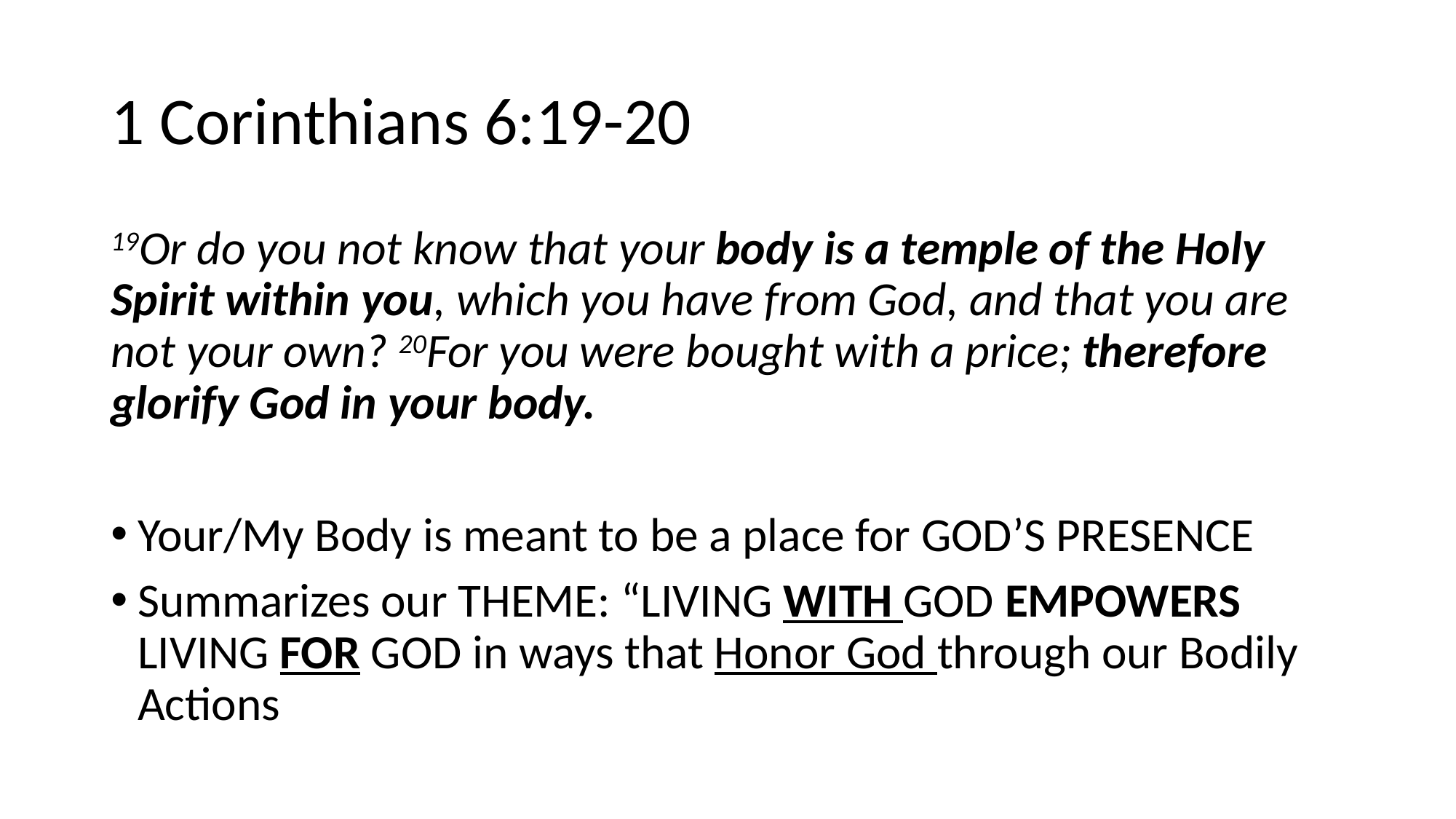

# 1 Corinthians 6:19-20
19Or do you not know that your body is a temple of the Holy Spirit within you, which you have from God, and that you are not your own? 20For you were bought with a price; therefore glorify God in your body.

Your/My Body is meant to be a place for GOD’S PRESENCE
Summarizes our THEME: “LIVING WITH GOD EMPOWERS LIVING FOR GOD in ways that Honor God through our Bodily Actions